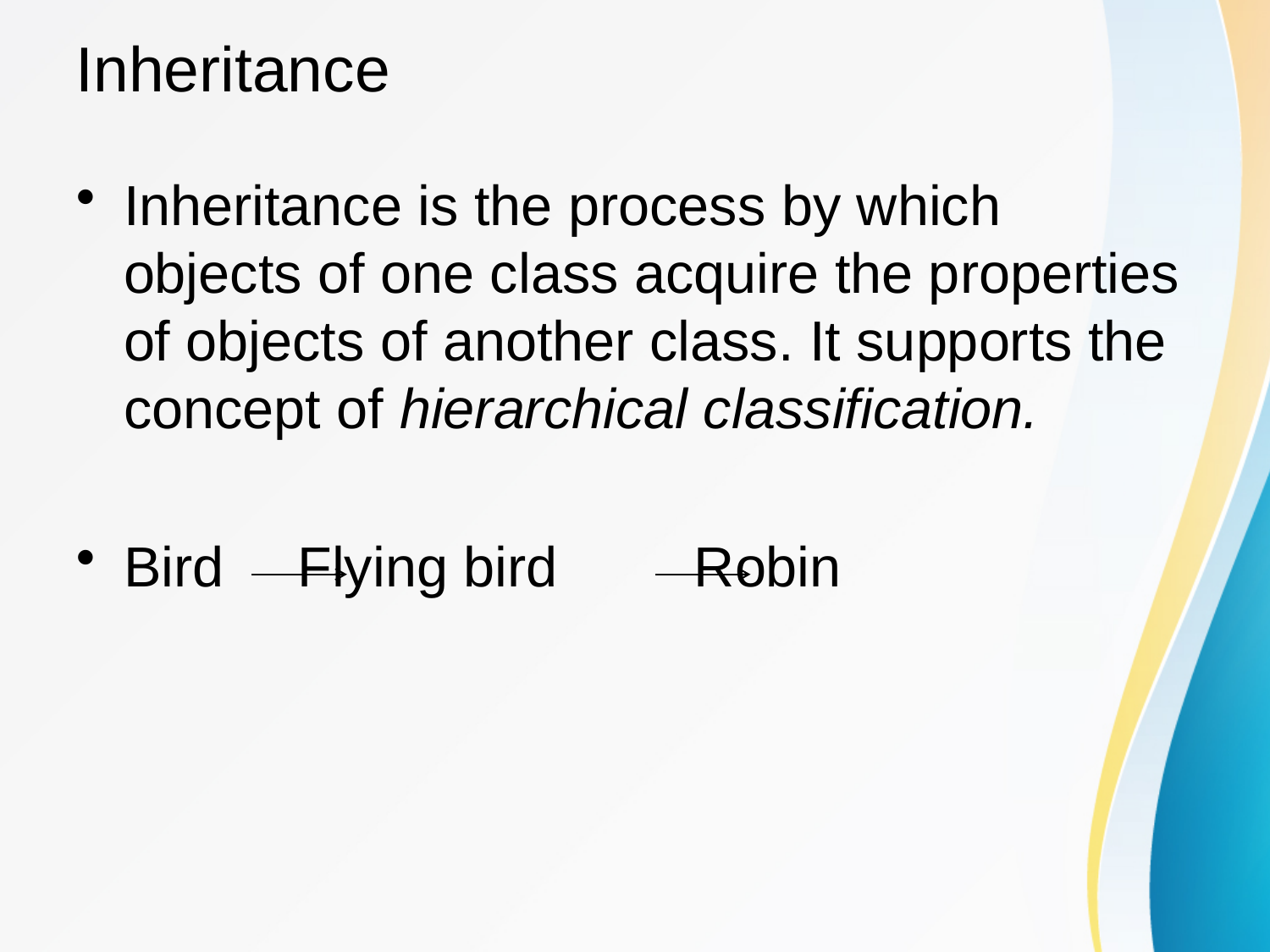

# Inheritance
Inheritance is the process by which objects of one class acquire the properties of objects of another class. It supports the concept of hierarchical classification.

Bird	   Flying bird 	    Robin